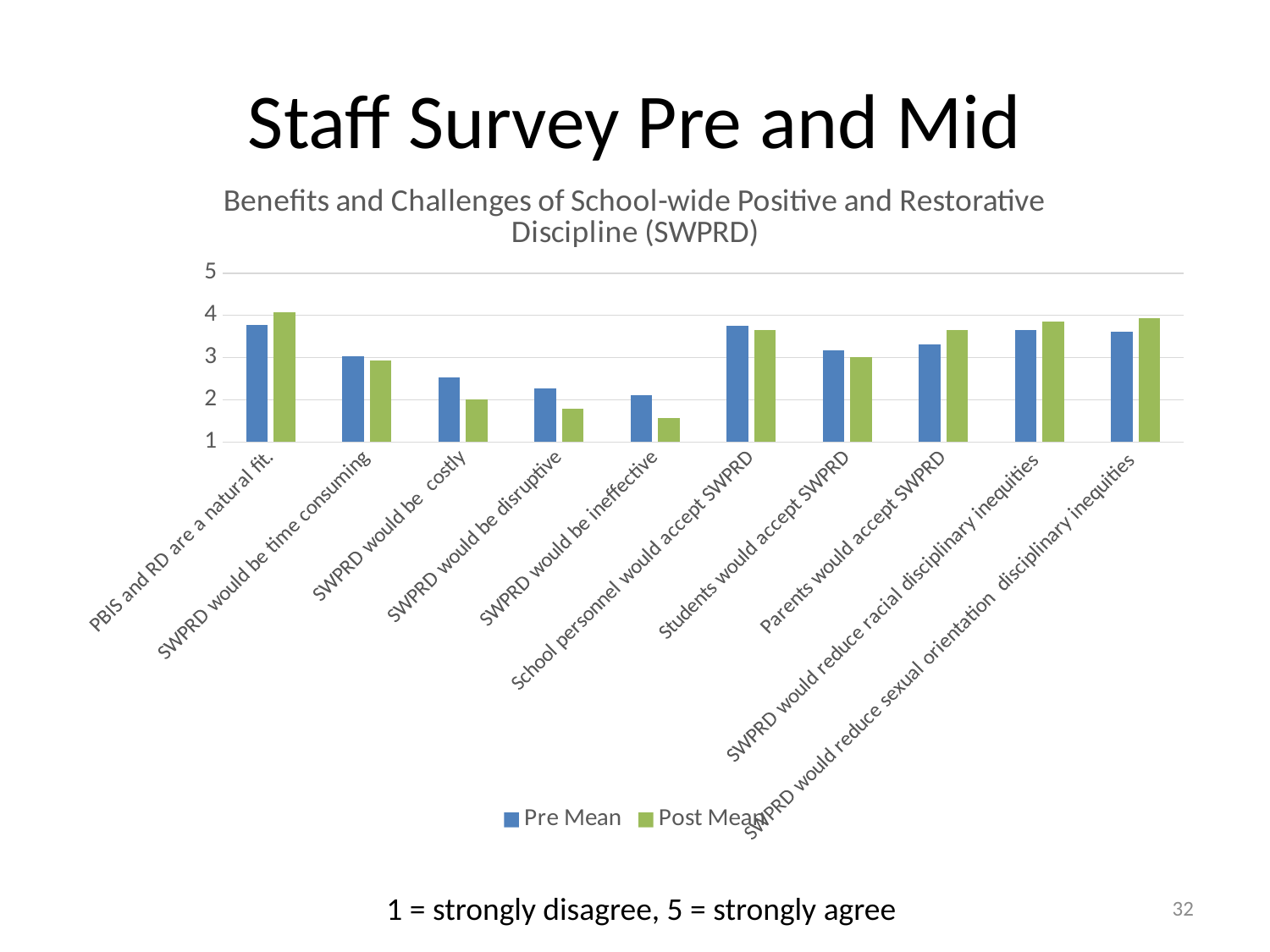

# Staff Survey Pre and Mid

### Chart: Benefits and Challenges of School-wide Positive and Restorative Discipline (SWPRD)

| Category | Pre | Post |
|---|---|---|
| PBIS and RD are a natural fit. | 3.7804878048780486 | 4.071428571428571 |
| SWPRD would be time consuming | 3.0243902439024395 | 2.928571428571429 |
| SWPRD would be  costly | 2.5365853658536586 | 2.0 |
| SWPRD would be disruptive | 2.2682926829268286 | 1.7857142857142856 |
| SWPRD would be ineffective | 2.097560975609756 | 1.5714285714285716 |
| School personnel would accept SWPRD | 3.7560975609756095 | 3.642857142857143 |
| Students would accept SWPRD | 3.1707317073170733 | 3.0000000000000004 |
| Parents would accept SWPRD | 3.317073170731707 | 3.642857142857143 |
| SWPRD would reduce racial disciplinary inequities  | 3.6585365853658534 | 3.8571428571428568 |
| SWPRD would reduce sexual orientation  disciplinary inequities  | 3.6097560975609753 | 3.9285714285714284 |
1 = strongly disagree, 5 = strongly agree
32